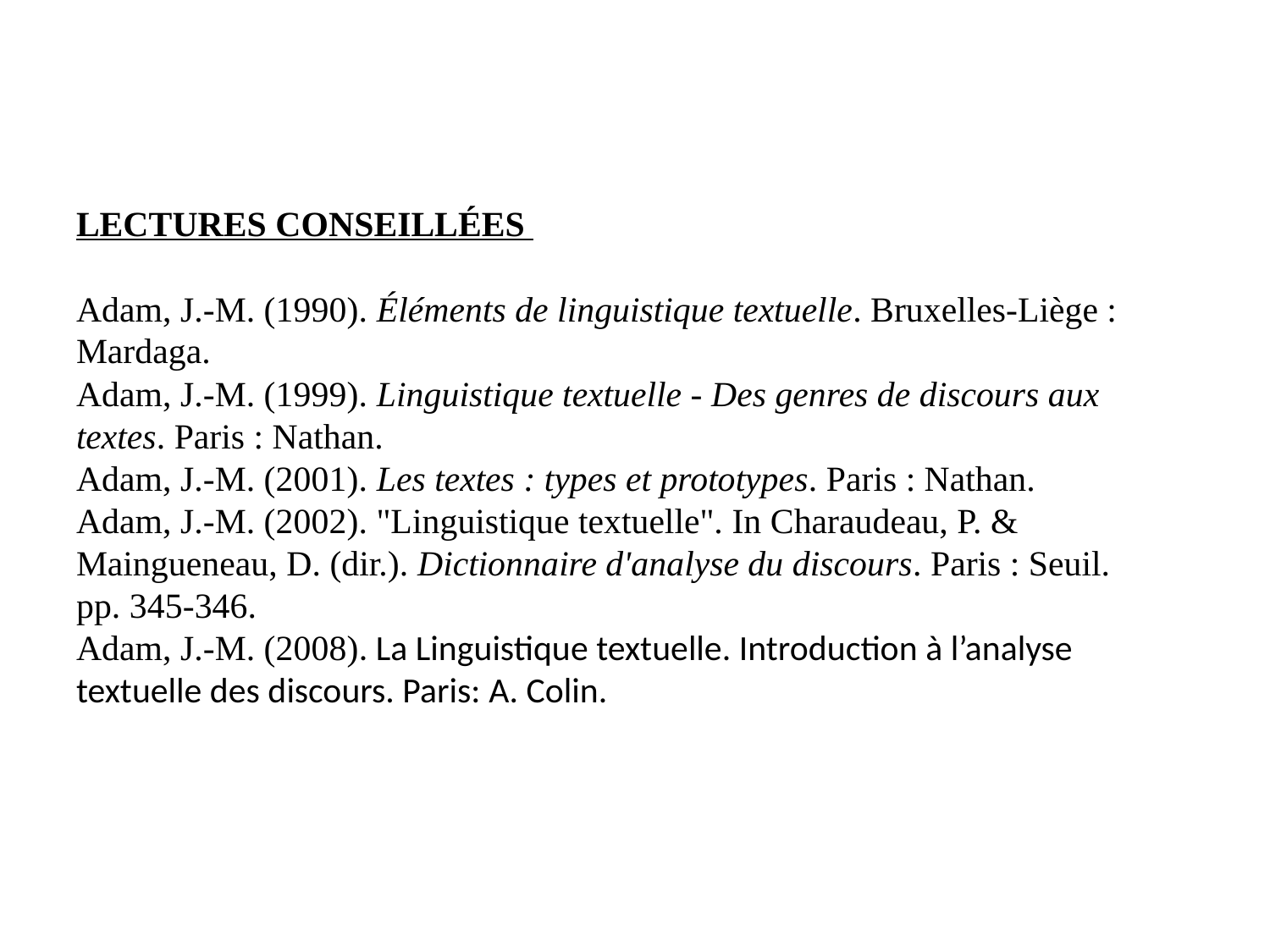

# LECTURES CONSEILLÉES Adam, J.-M. (1990). Éléments de linguistique textuelle. Bruxelles-Liège : Mardaga. Adam, J.-M. (1999). Linguistique textuelle - Des genres de discours aux textes. Paris : Nathan. Adam, J.-M. (2001). Les textes : types et prototypes. Paris : Nathan. Adam, J.-M. (2002). "Linguistique textuelle". In Charaudeau, P. & Maingueneau, D. (dir.). Dictionnaire d'analyse du discours. Paris : Seuil. pp. 345-346. Adam, J.-M. (2008). La Linguistique textuelle. Introduction à l’analyse textuelle des discours. Paris: A. Colin.